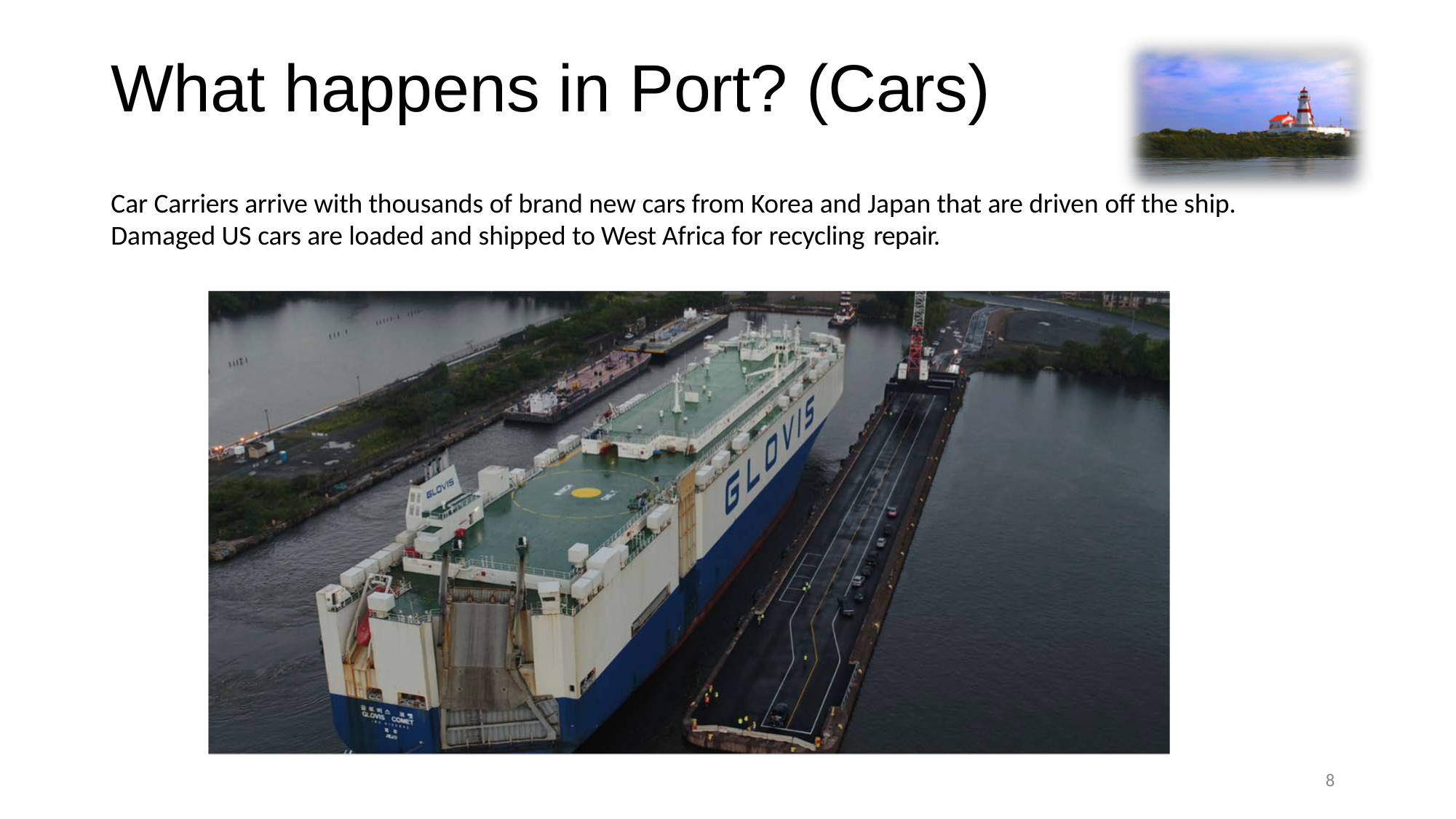

What happens in Port? (Cars)
Car Carriers arrive with thousands of brand new cars from Korea and Japan that are driven off the ship.  Damaged US cars are loaded and shipped to West Africa for recycling repair.

8